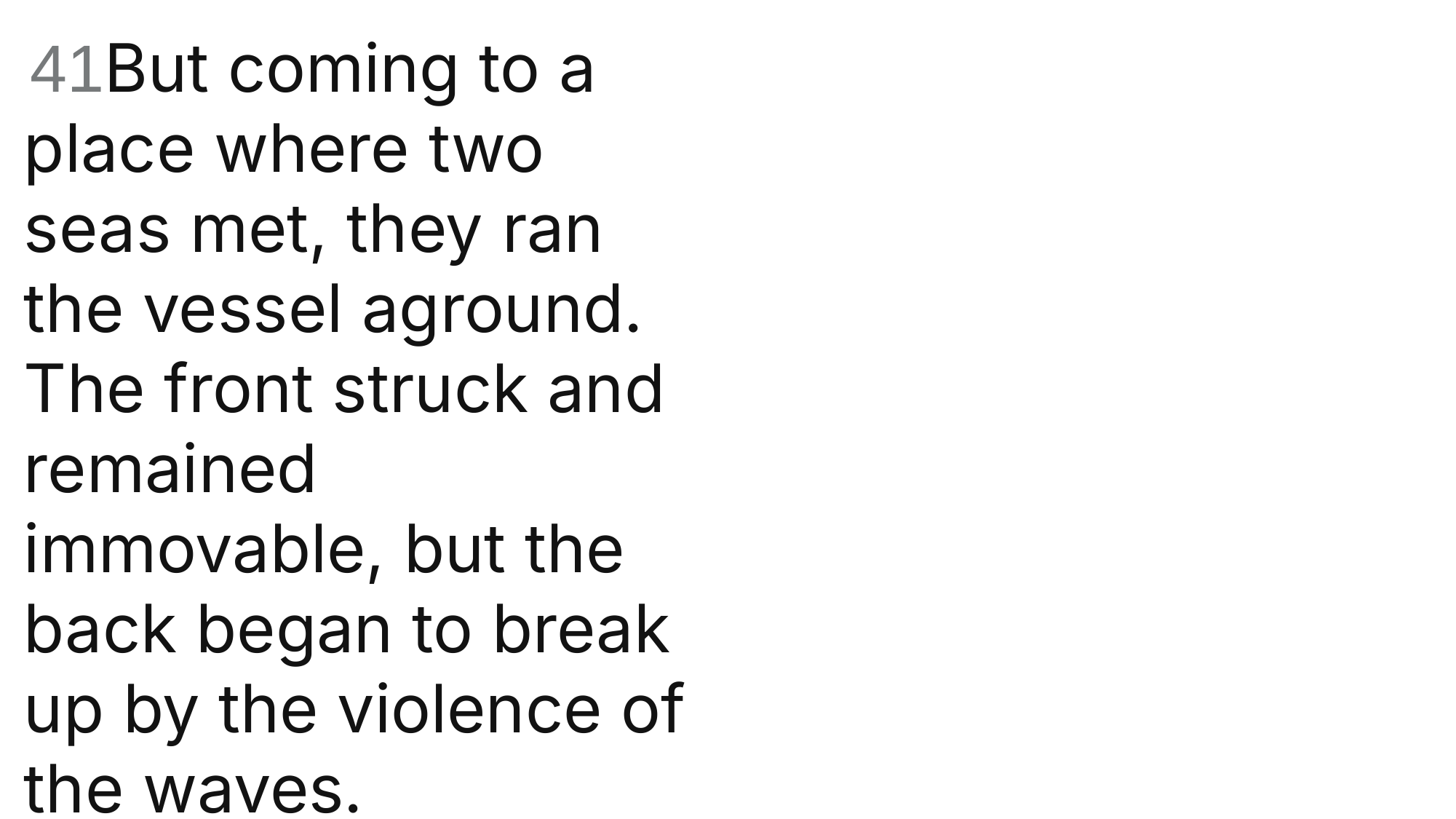

41But coming to a place where two seas met, they ran the vessel aground. The front struck and remained immovable, but the back began to break up by the violence of the waves.